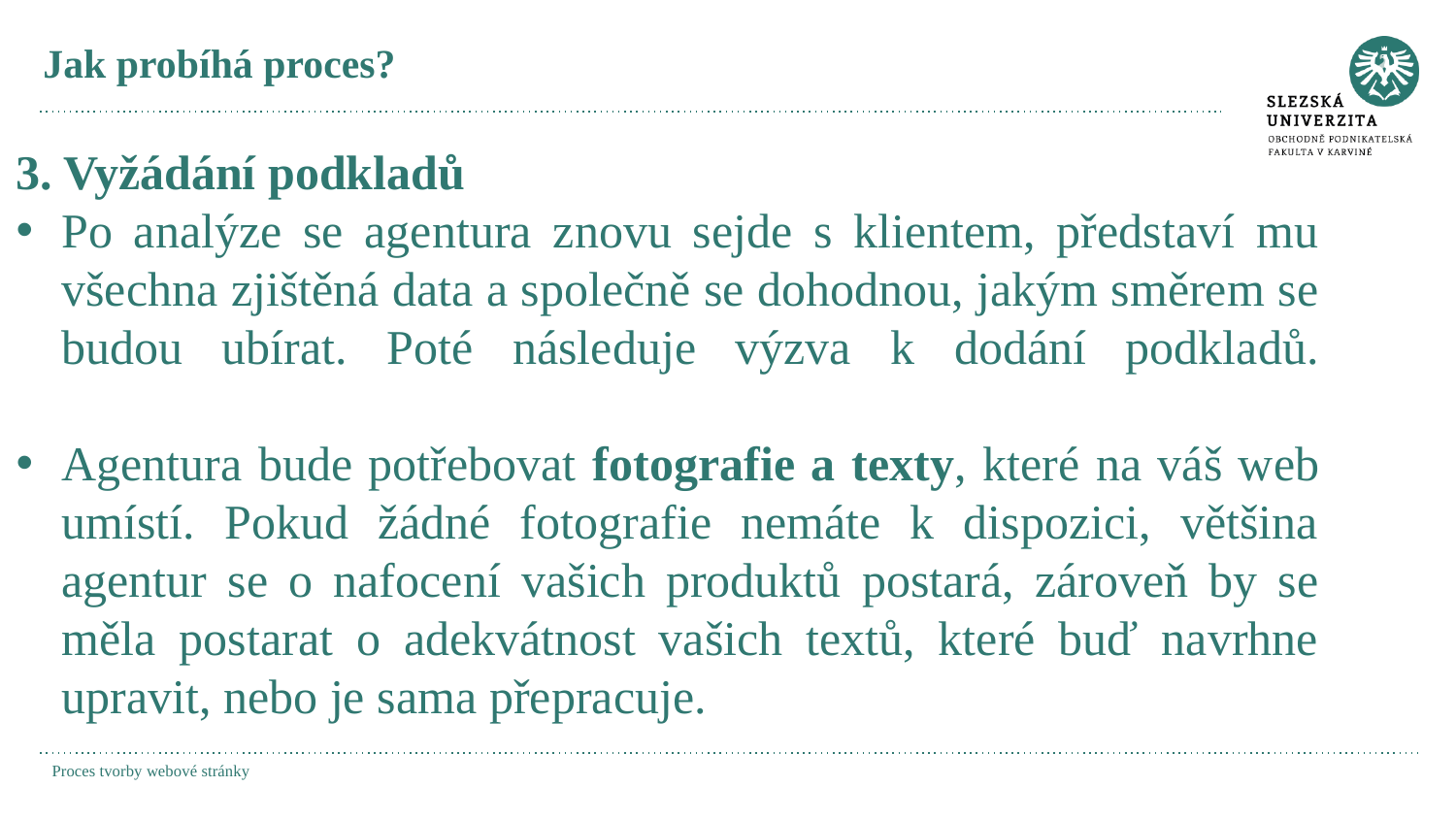

# Jak probíhá proces?
3. Vyžádání podkladů
Po analýze se agentura znovu sejde s klientem, představí mu všechna zjištěná data a společně se dohodnou, jakým směrem se budou ubírat. Poté následuje výzva k dodání podkladů.
Agentura bude potřebovat fotografie a texty, které na váš web umístí. Pokud žádné fotografie nemáte k dispozici, většina agentur se o nafocení vašich produktů postará, zároveň by se měla postarat o adekvátnost vašich textů, které buď navrhne upravit, nebo je sama přepracuje.

Proces tvorby webové stránky